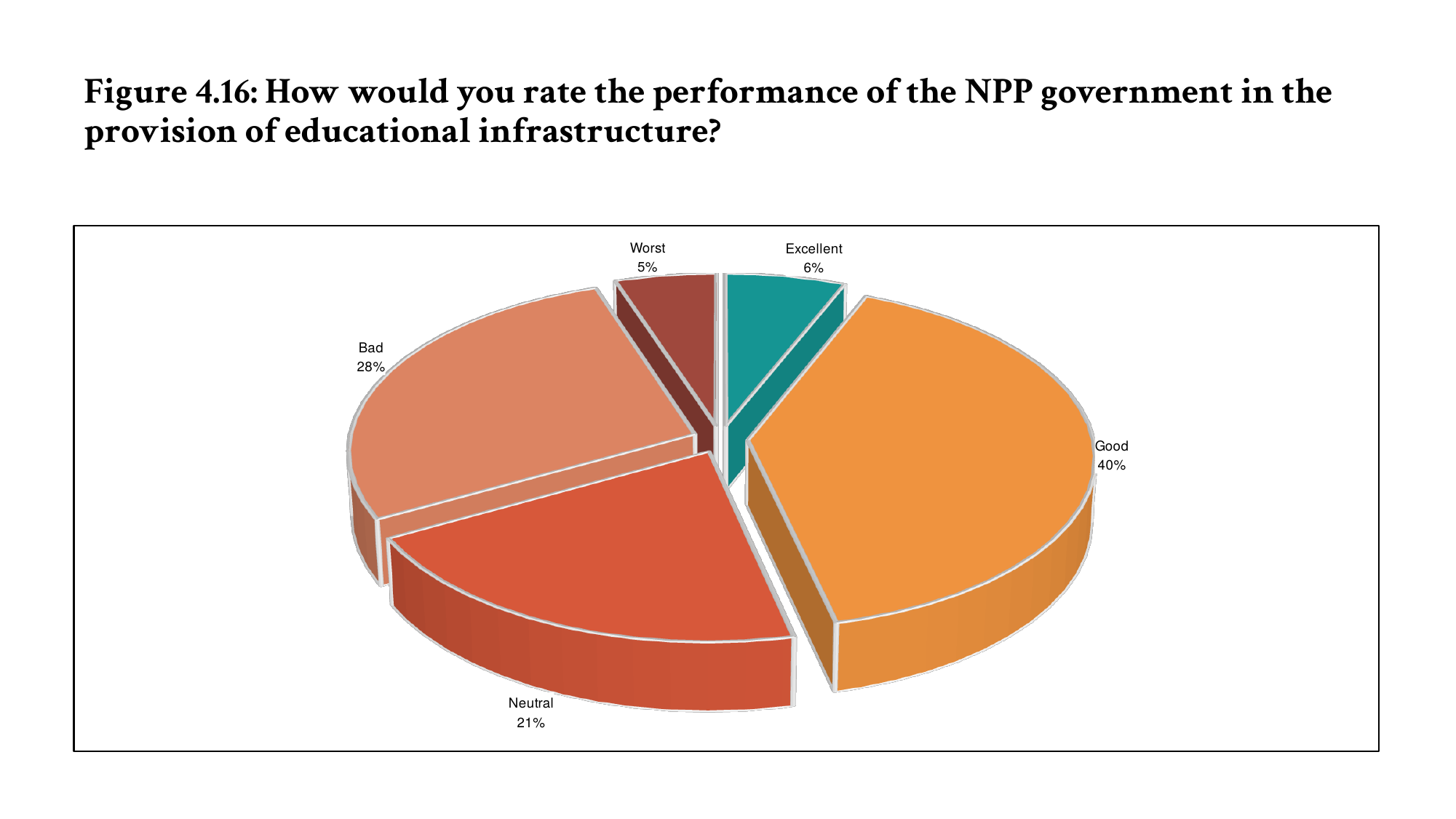

# Figure 4.16: How would you rate the performance of the NPP government in the provision of educational infrastructure?

[unsupported chart]